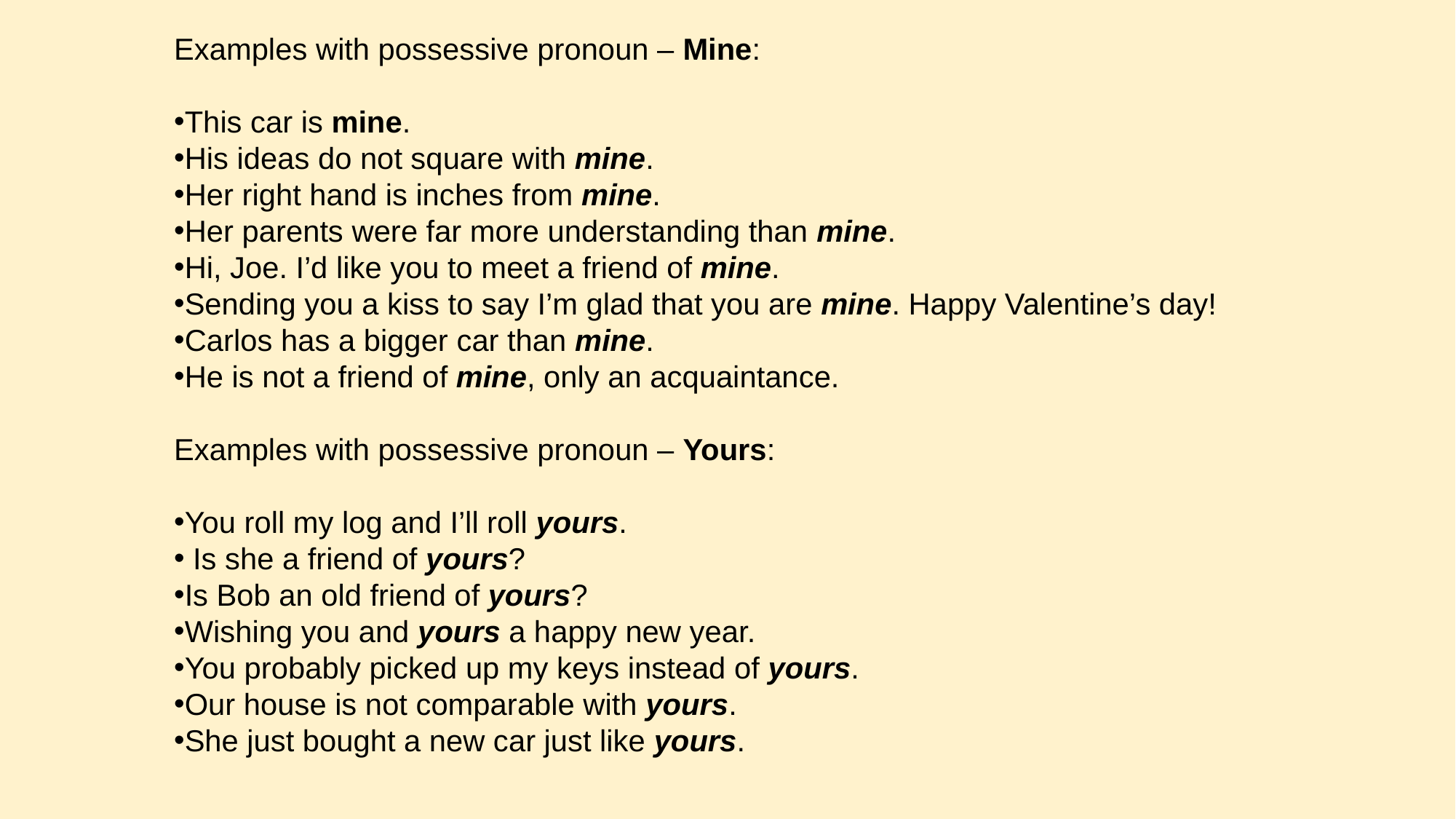

Examples with possessive pronoun – Mine:

This car is mine.
His ideas do not square with mine.
Her right hand is inches from mine.
Her parents were far more understanding than mine.
Hi, Joe. I’d like you to meet a friend of mine.
Sending you a kiss to say I’m glad that you are mine. Happy Valentine’s day!
Carlos has a bigger car than mine.
He is not a friend of mine, only an acquaintance.

Examples with possessive pronoun – Yours:

You roll my log and I’ll roll yours.
 Is she a friend of yours?
Is Bob an old friend of yours?
Wishing you and yours a happy new year.
You probably picked up my keys instead of yours.
Our house is not comparable with yours.
She just bought a new car just like yours.